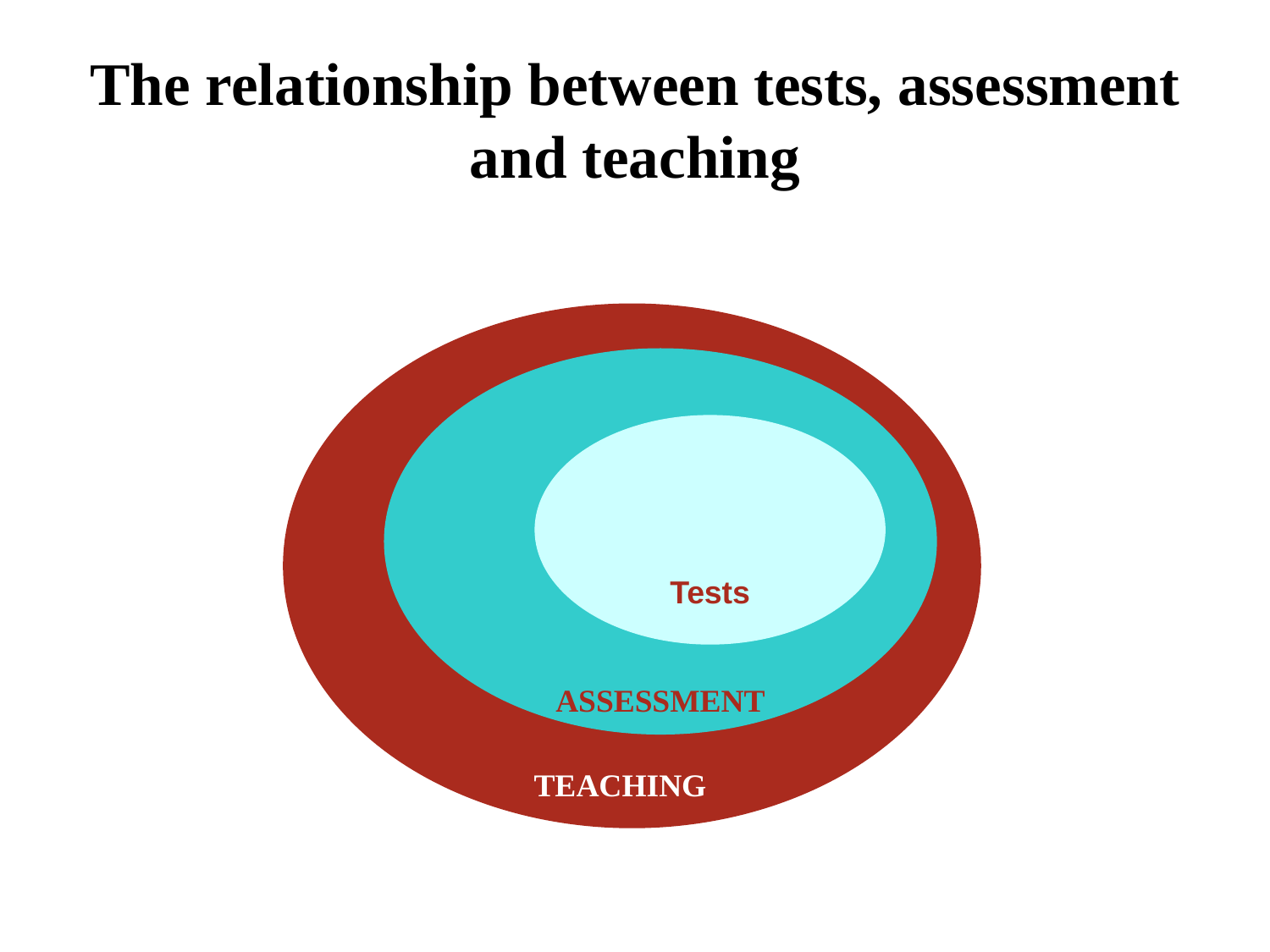

# The relationship between tests, assessment and teaching

ASSESSMENT

Tests
TEACHING